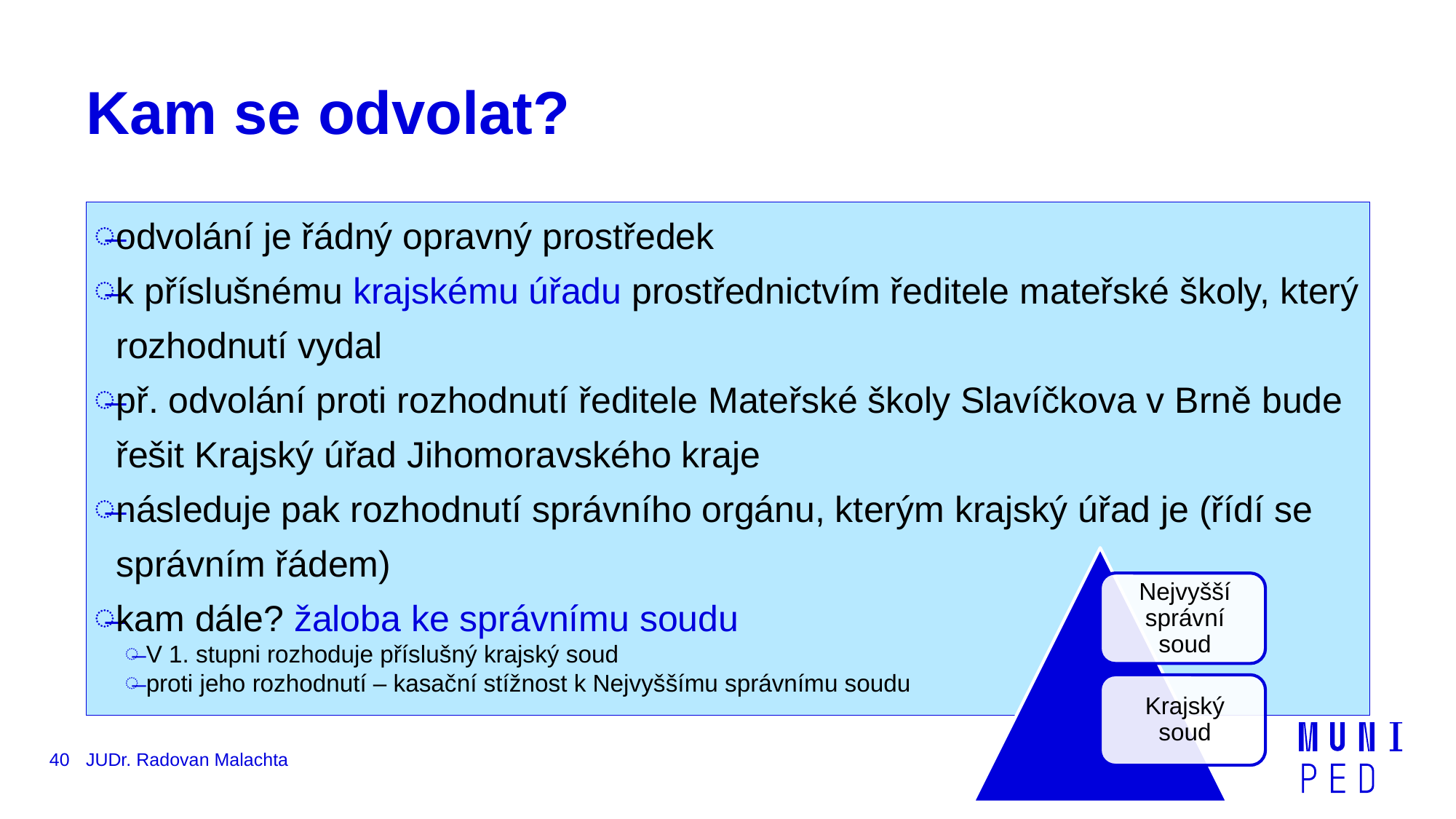

# Kam se odvolat?
odvolání je řádný opravný prostředek
k příslušnému krajskému úřadu prostřednictvím ředitele mateřské školy, který rozhodnutí vydal
př. odvolání proti rozhodnutí ředitele Mateřské školy Slavíčkova v Brně bude řešit Krajský úřad Jihomoravského kraje
následuje pak rozhodnutí správního orgánu, kterým krajský úřad je (řídí se správním řádem)
kam dále? žaloba ke správnímu soudu
V 1. stupni rozhoduje příslušný krajský soud
proti jeho rozhodnutí – kasační stížnost k Nejvyššímu správnímu soudu
Nejvyšší správní soud
Krajský soud
40
JUDr. Radovan Malachta